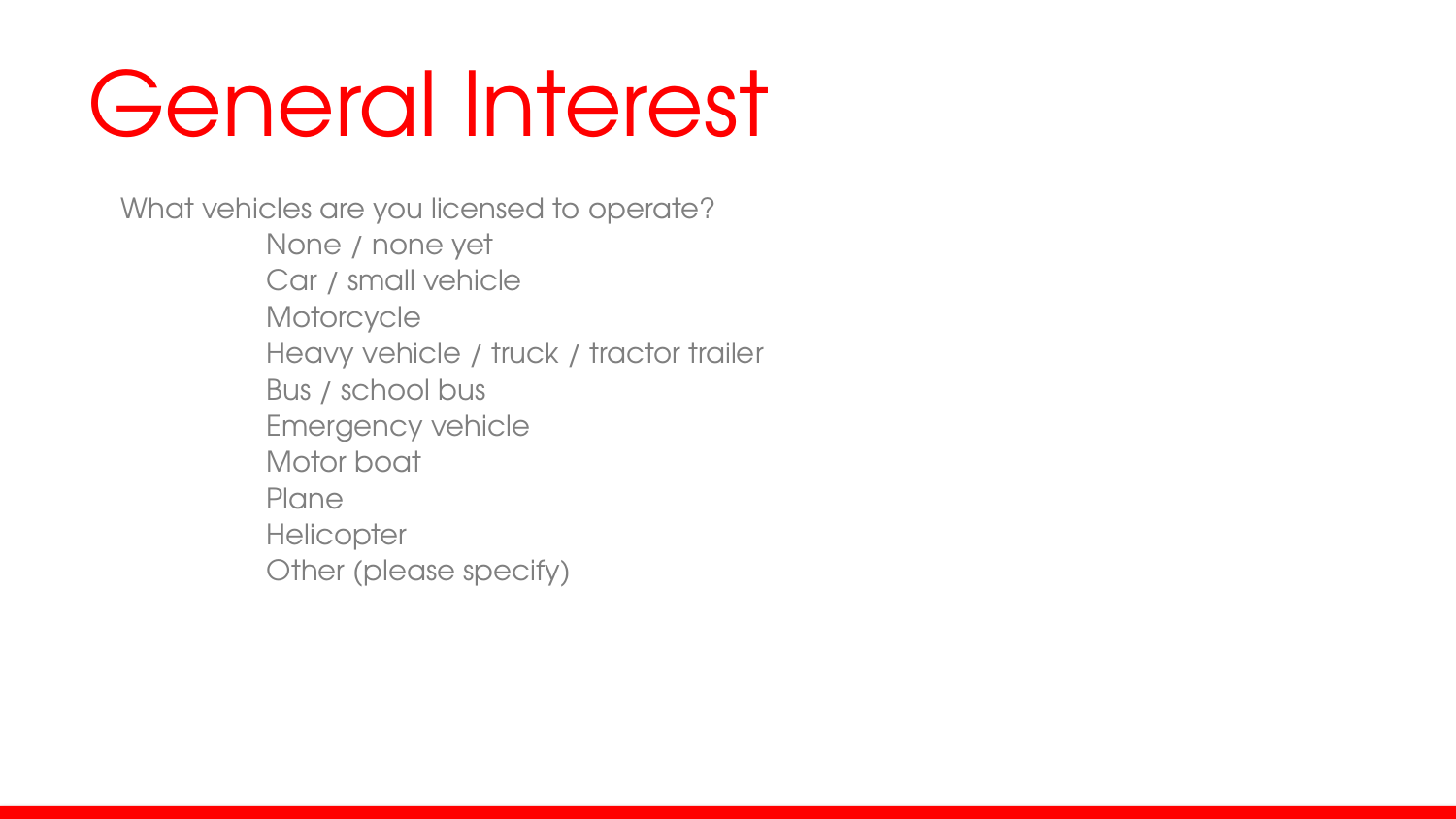

# General Interest

What vehicles are you licensed to operate?
	None / none yet
	Car / small vehicle
	Motorcycle
	Heavy vehicle / truck / tractor trailer
	Bus / school bus
	Emergency vehicle
	Motor boat
	Plane
	Helicopter
	Other (please specify)